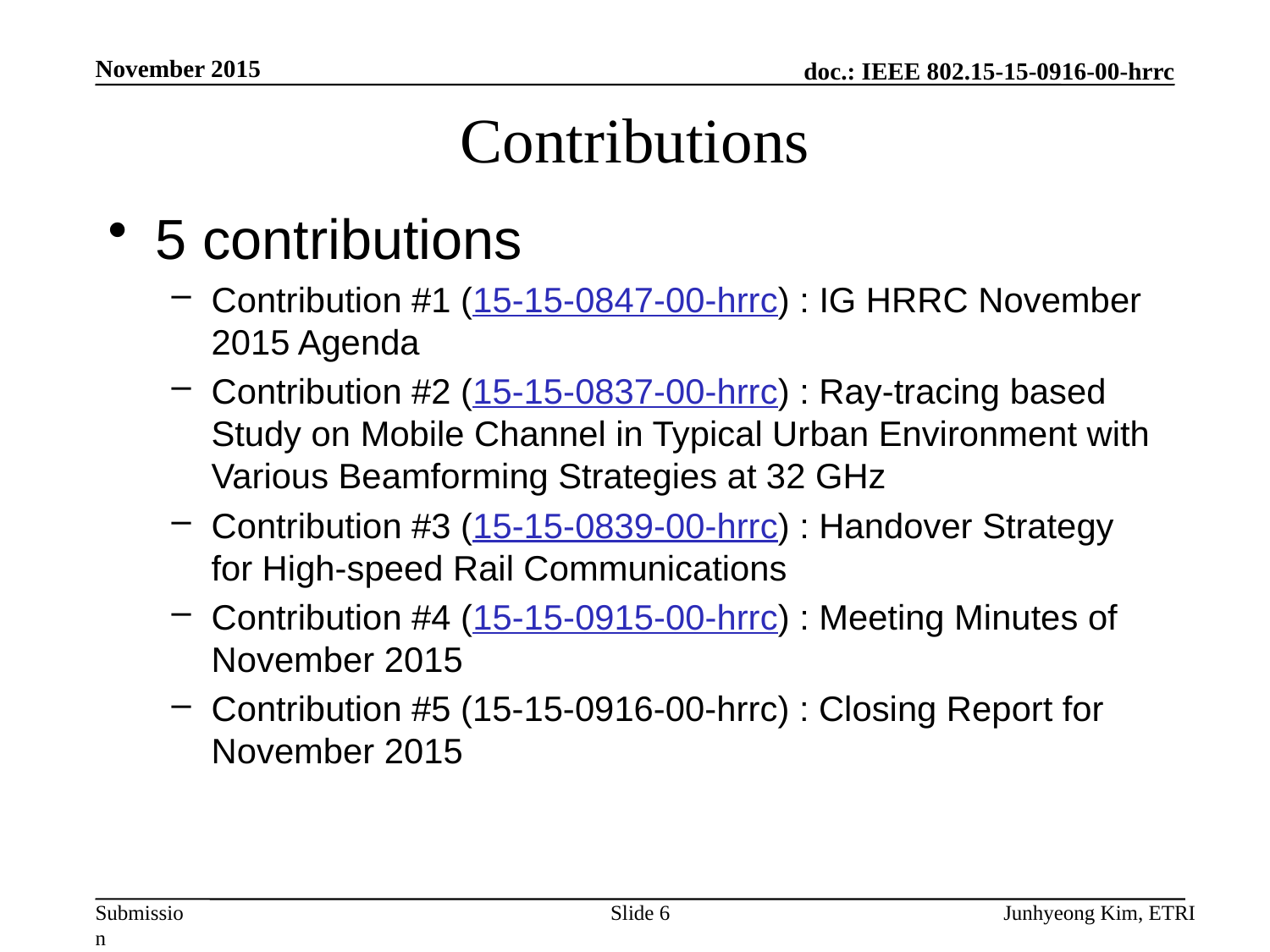

November 2015
# Contributions
5 contributions
Contribution #1 (15-15-0847-00-hrrc) : IG HRRC November 2015 Agenda
Contribution #2 (15-15-0837-00-hrrc) : Ray-tracing based Study on Mobile Channel in Typical Urban Environment with Various Beamforming Strategies at 32 GHz
Contribution #3 (15-15-0839-00-hrrc) : Handover Strategy for High-speed Rail Communications
Contribution #4 (15-15-0915-00-hrrc) : Meeting Minutes of November 2015
Contribution #5 (15-15-0916-00-hrrc) : Closing Report for November 2015

Slide 6
Junhyeong Kim, ETRI